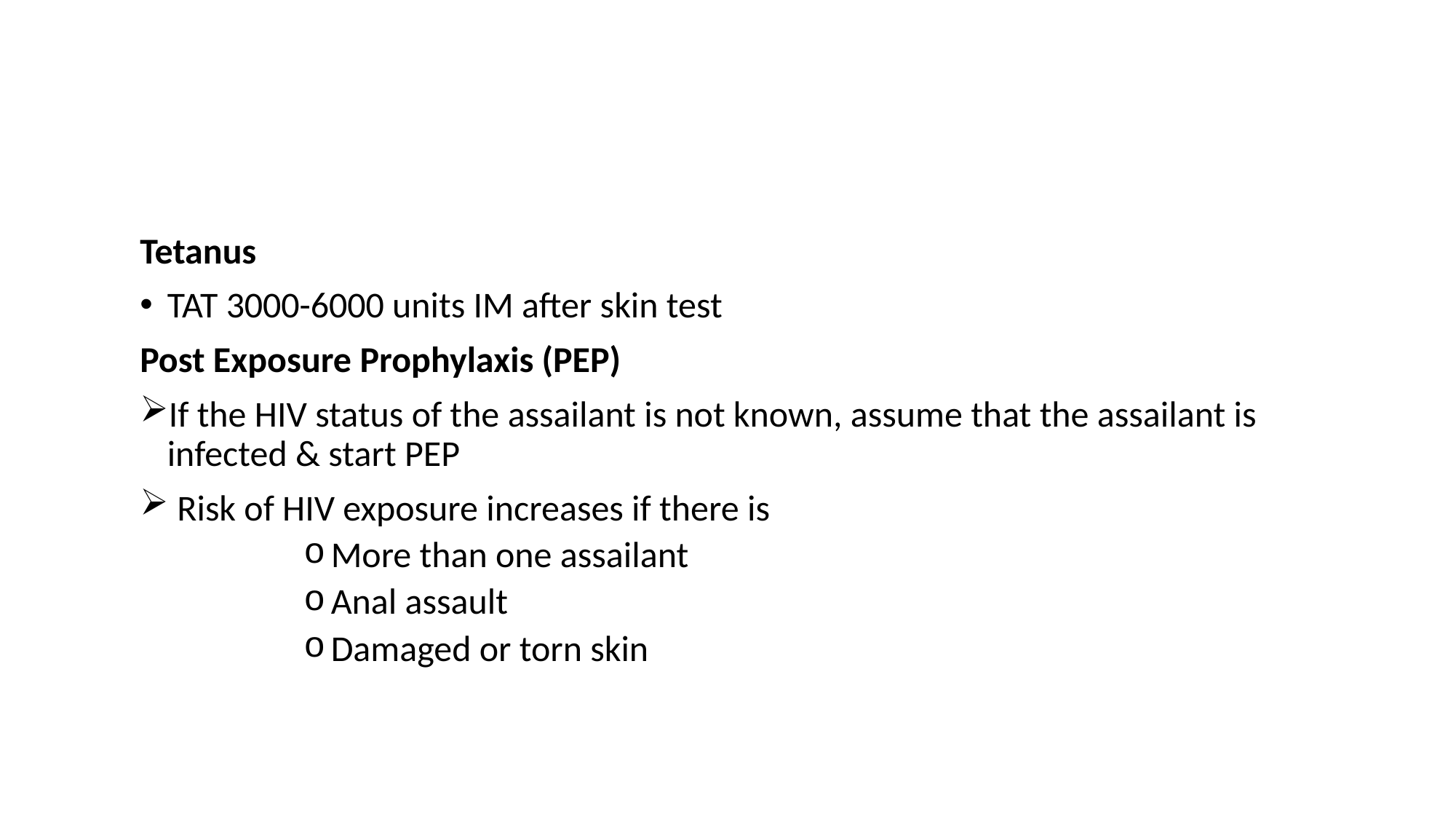

#
Tetanus
TAT 3000-6000 units IM after skin test
Post Exposure Prophylaxis (PEP)
If the HIV status of the assailant is not known, assume that the assailant is infected & start PEP
 Risk of HIV exposure increases if there is
More than one assailant
Anal assault
Damaged or torn skin